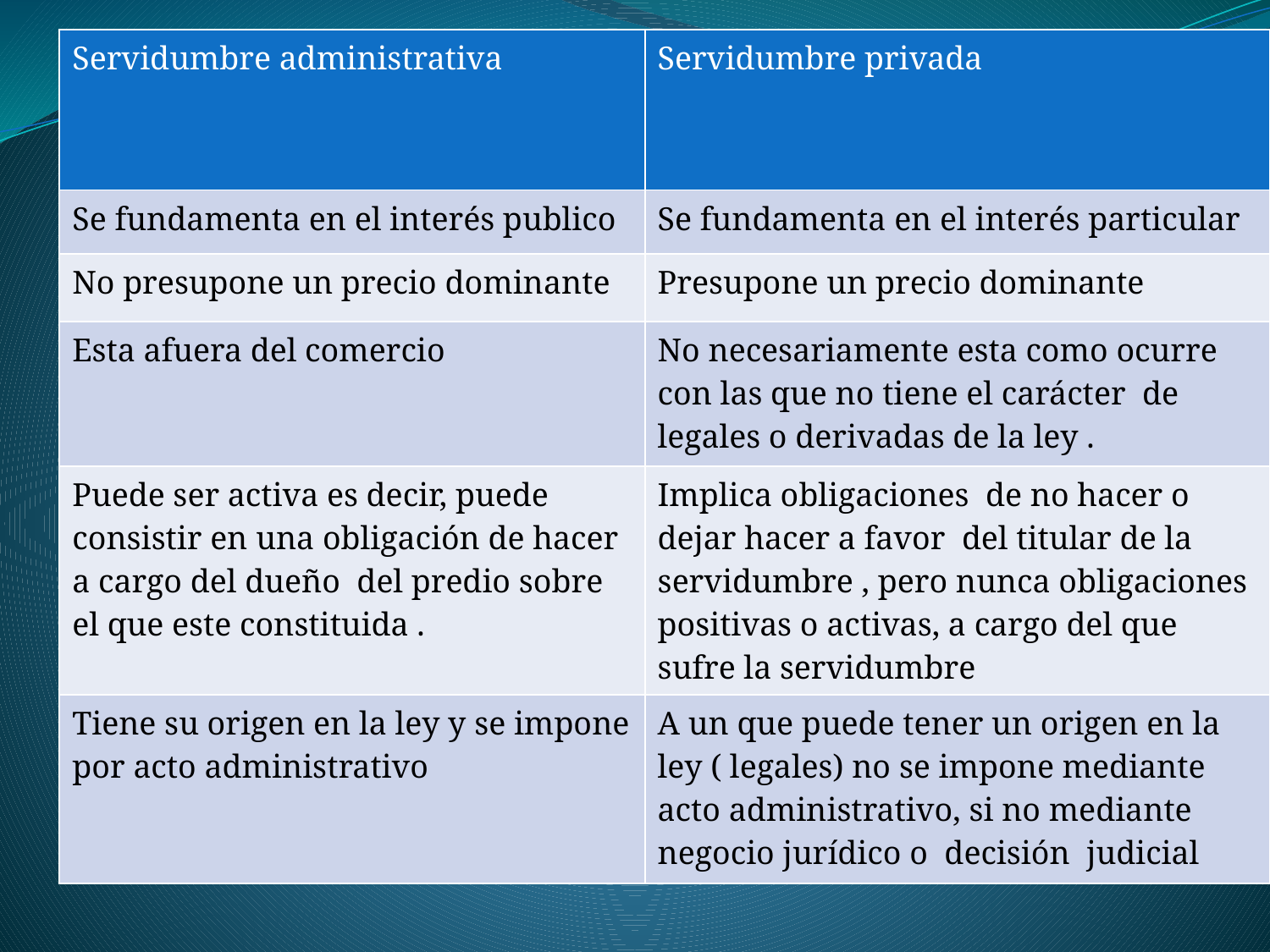

| Servidumbre administrativa | Servidumbre privada |
| --- | --- |
| Se fundamenta en el interés publico | Se fundamenta en el interés particular |
| No presupone un precio dominante | Presupone un precio dominante |
| Esta afuera del comercio | No necesariamente esta como ocurre con las que no tiene el carácter de legales o derivadas de la ley . |
| Puede ser activa es decir, puede consistir en una obligación de hacer a cargo del dueño del predio sobre el que este constituida . | Implica obligaciones de no hacer o dejar hacer a favor del titular de la servidumbre , pero nunca obligaciones positivas o activas, a cargo del que sufre la servidumbre |
| Tiene su origen en la ley y se impone por acto administrativo | A un que puede tener un origen en la ley ( legales) no se impone mediante acto administrativo, si no mediante negocio jurídico o decisión judicial |